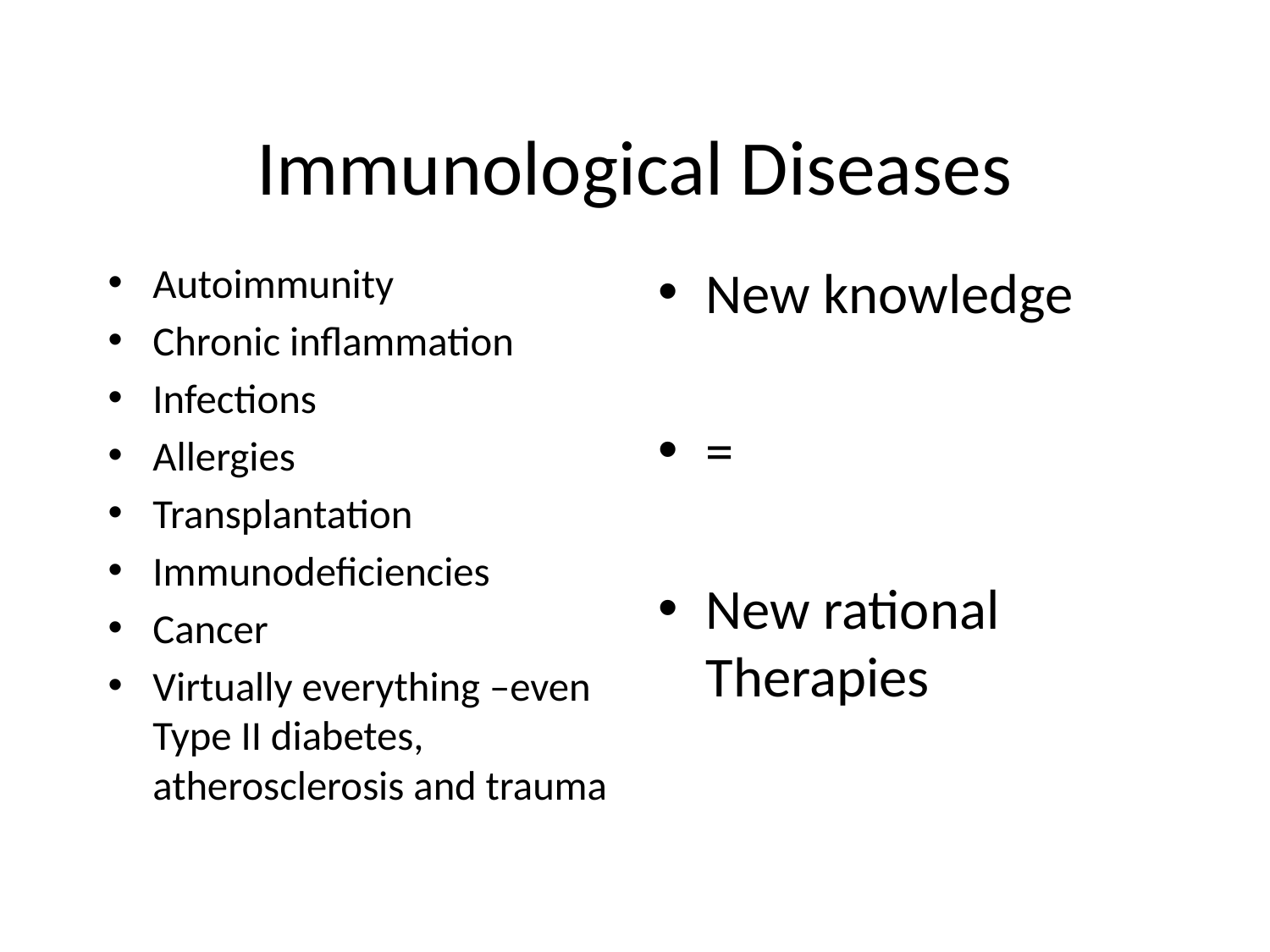

# Immunological Diseases
Autoimmunity
Chronic inflammation
Infections
Allergies
Transplantation
Immunodeficiencies
Cancer
Virtually everything –even Type II diabetes, atherosclerosis and trauma
New knowledge

=

New rational Therapies